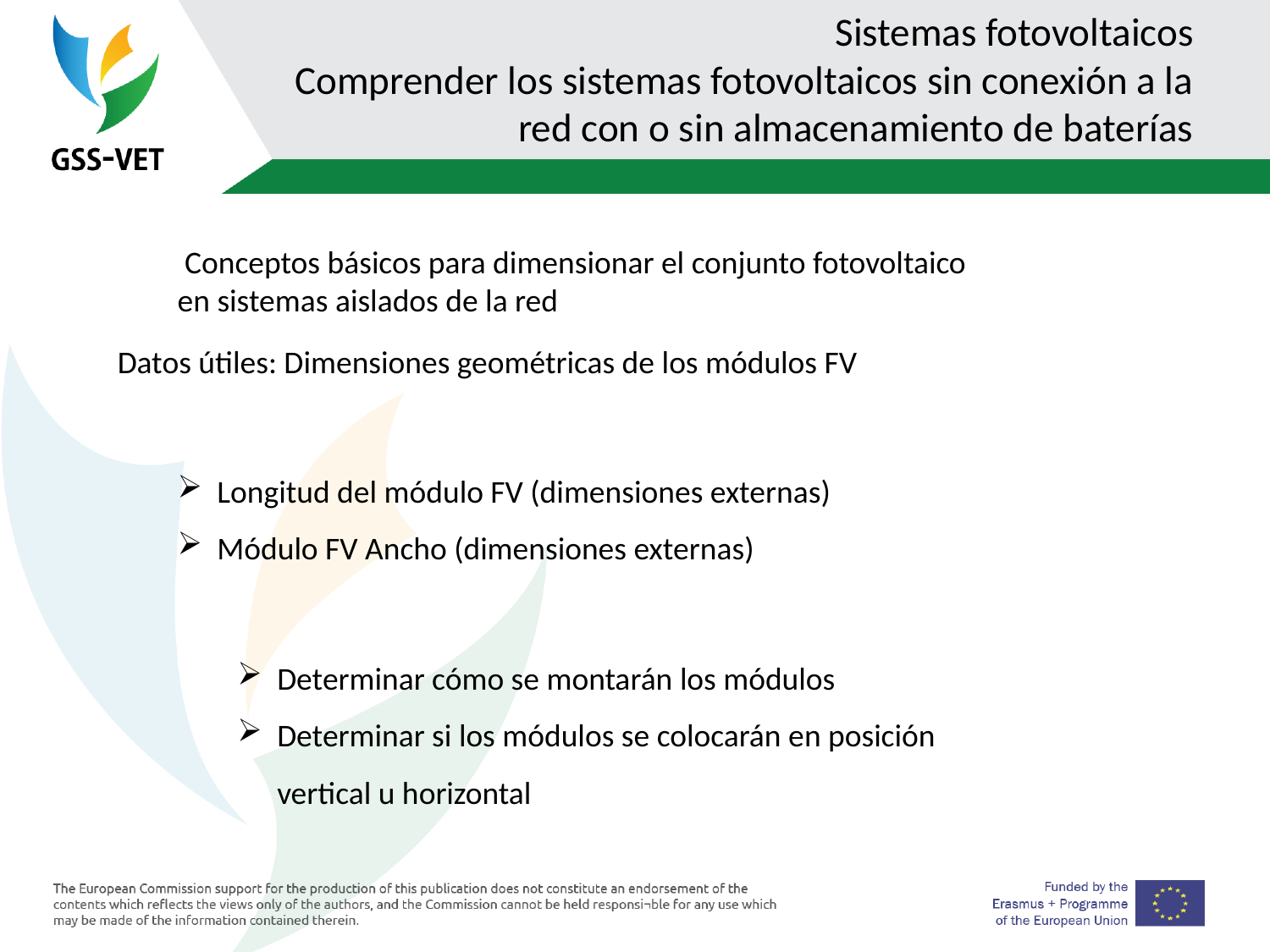

# Sistemas fotovoltaicos Comprender los sistemas fotovoltaicos sin conexión a la red con o sin almacenamiento de baterías
 Conceptos básicos para dimensionar el conjunto fotovoltaico en sistemas aislados de la red
Datos útiles: Dimensiones geométricas de los módulos FV
Longitud del módulo FV (dimensiones externas)
Módulo FV Ancho (dimensiones externas)
Determinar cómo se montarán los módulos
Determinar si los módulos se colocarán en posición vertical u horizontal